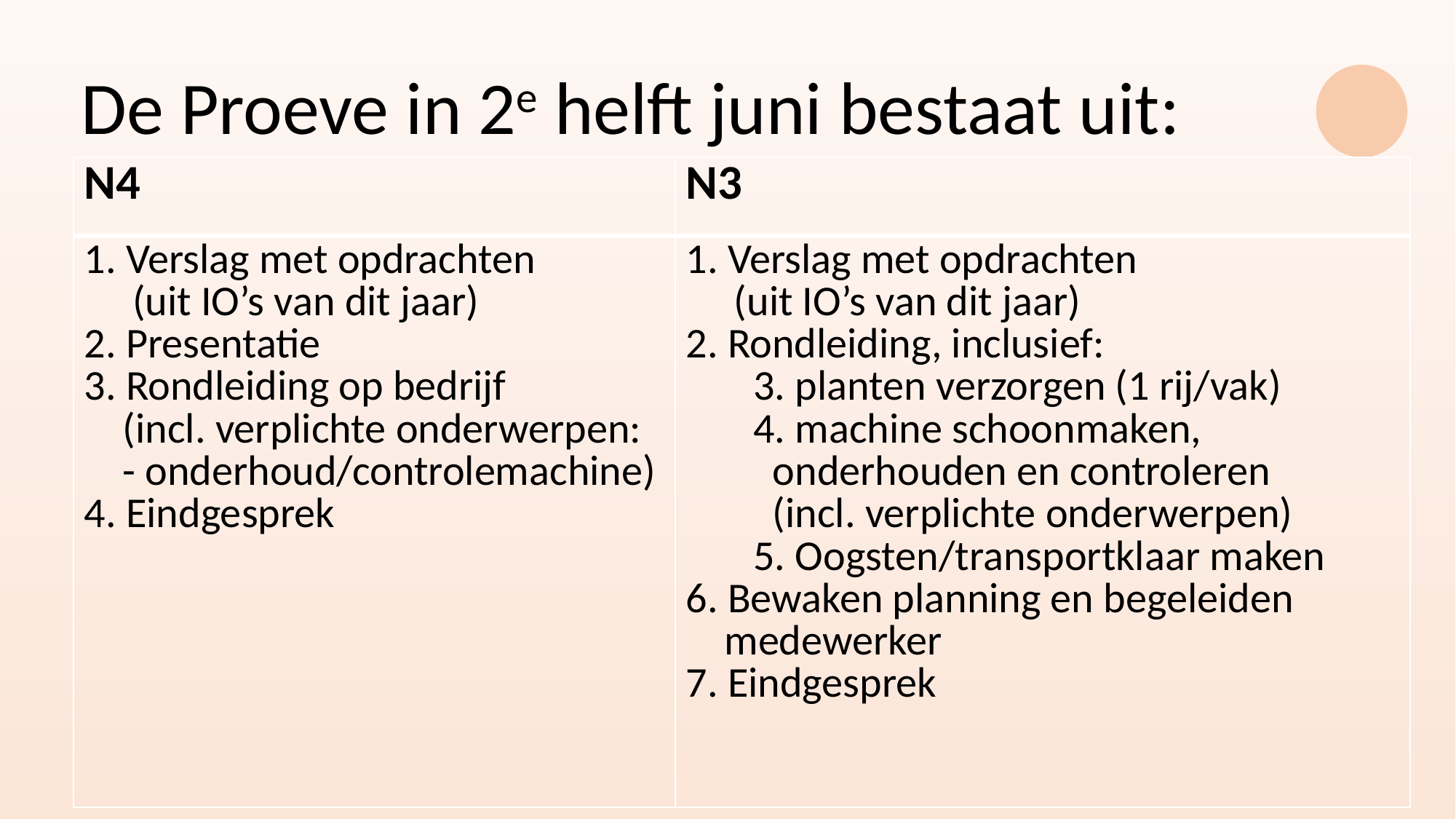

# De Proeve in 2e helft juni bestaat uit:

| N4 | N3 |
| --- | --- |
| 1. Verslag met opdrachten (uit IO’s van dit jaar) 2. Presentatie 3. Rondleiding op bedrijf (incl. verplichte onderwerpen: - onderhoud/controlemachine) 4. Eindgesprek | 1. Verslag met opdrachten (uit IO’s van dit jaar) 2. Rondleiding, inclusief: 3. planten verzorgen (1 rij/vak) 4. machine schoonmaken, onderhouden en controleren (incl. verplichte onderwerpen) 5. Oogsten/transportklaar maken 6. Bewaken planning en begeleiden medewerker 7. Eindgesprek |